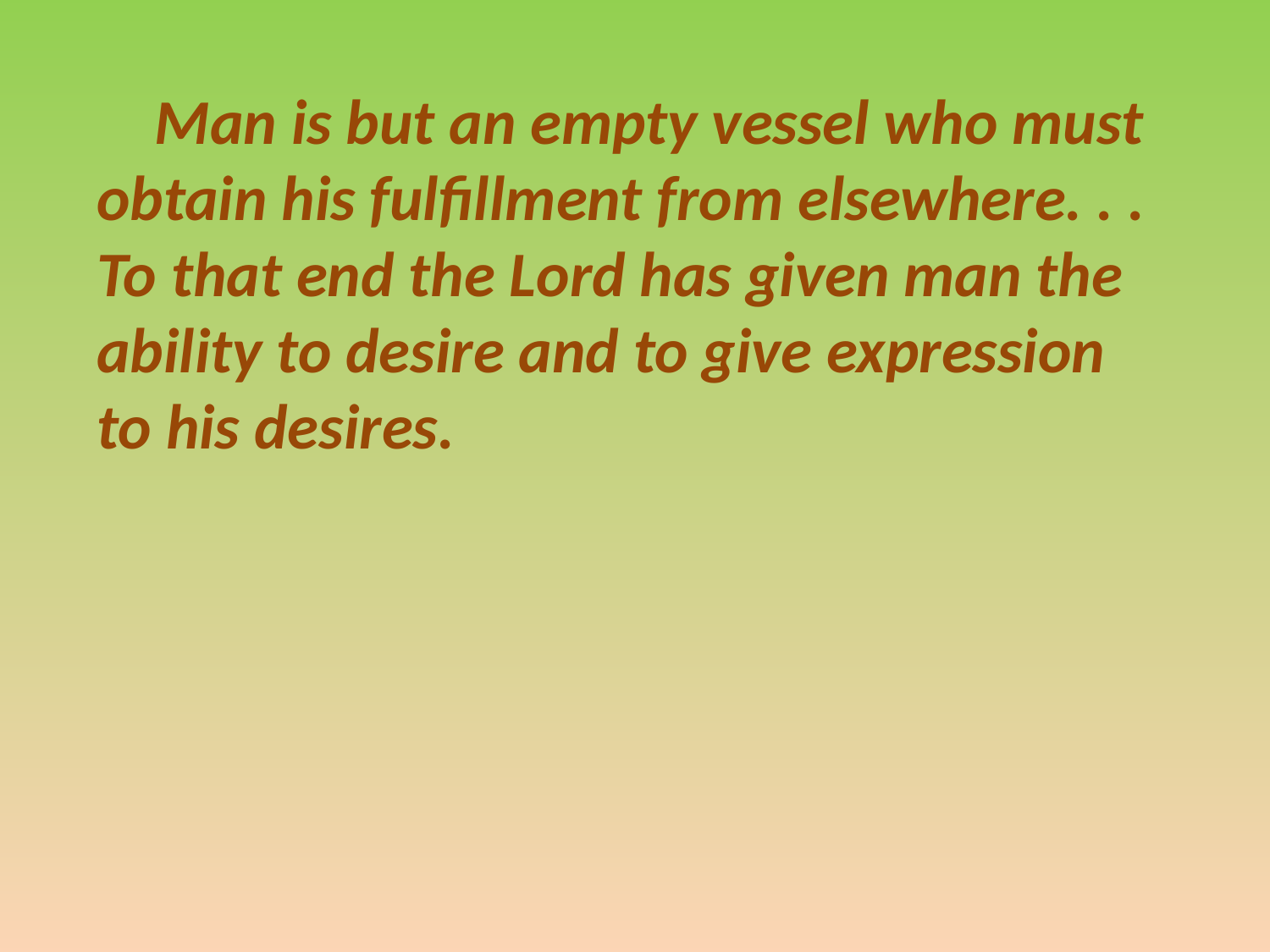

Man is but an empty vessel who must obtain his fulfillment from elsewhere. . . To that end the Lord has given man the ability to desire and to give expression to his desires.